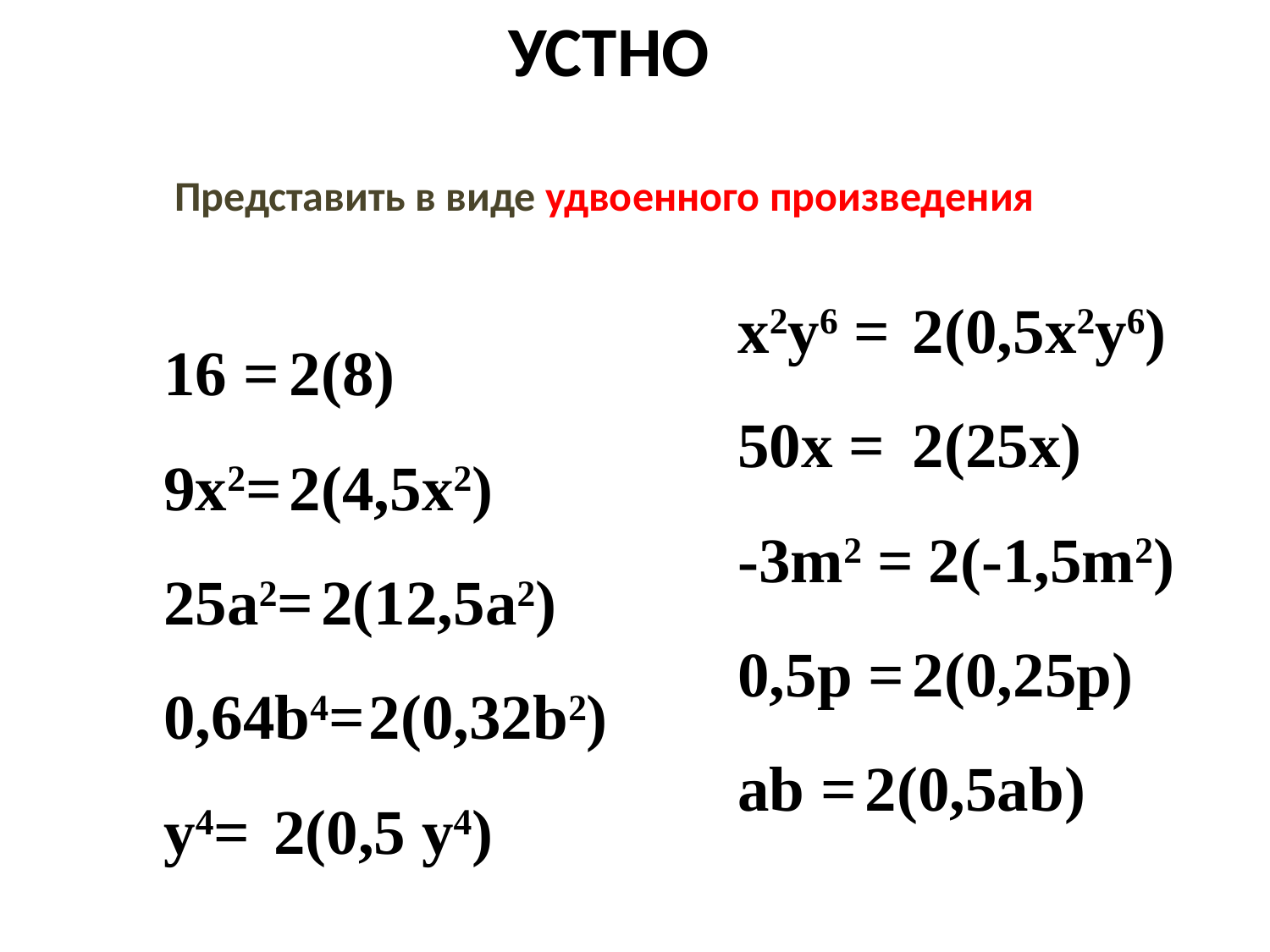

# Устно
Представить в виде удвоенного произведения
x2y6 =
50x =
-3m2 =
0,5p =
ab =
    2(0,5x2y6)
    2(25x)
     2(-1,5m2)
    2(0,25p)
 2(0,5ab)
16 =
9х2=
25а2=
0,64b4=
y4=
 2(8)
 2(4,5x2)
   2(12,5a2)
      2(0,32b2)
2(0,5 y4)